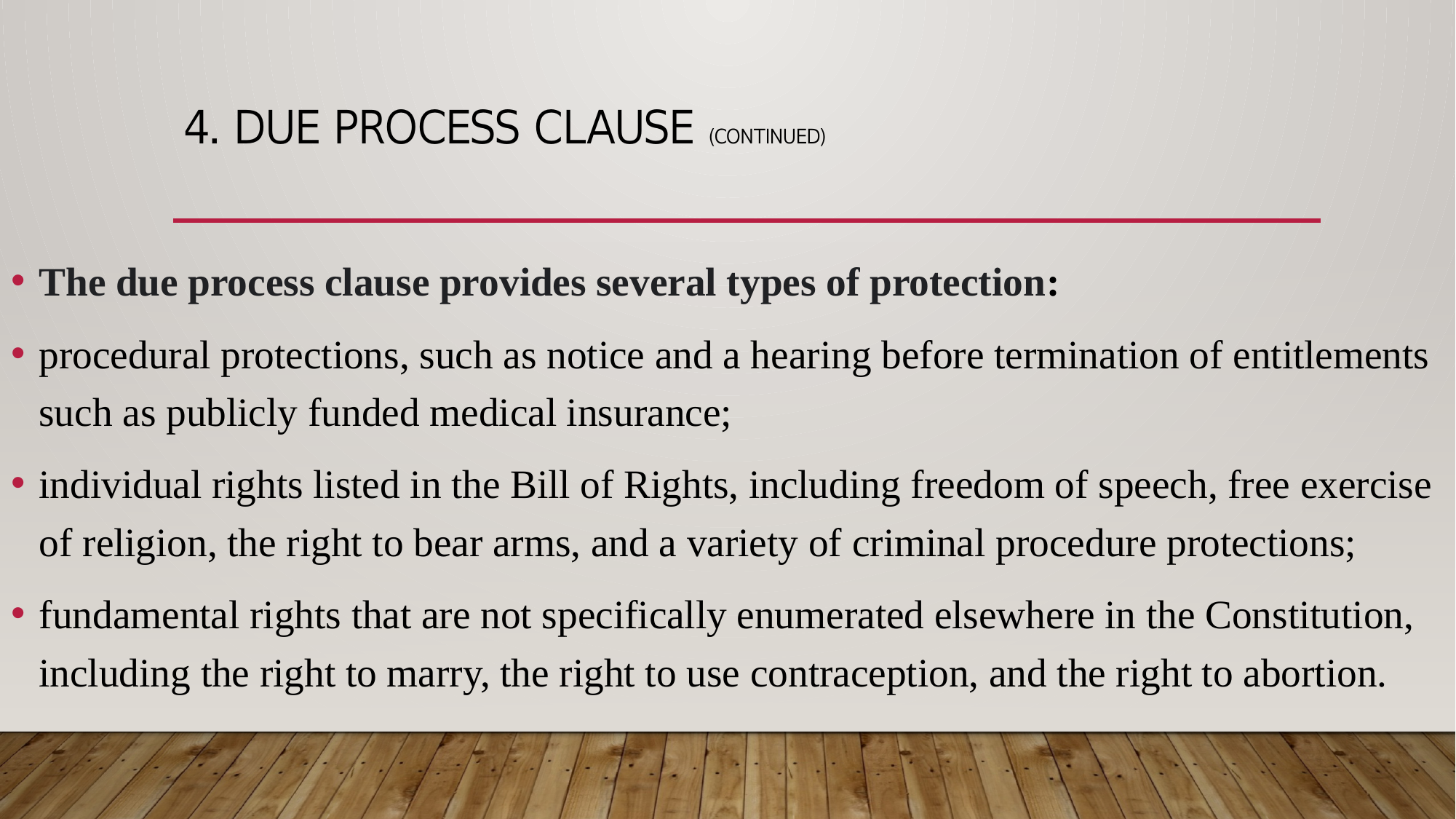

# 4. DUE PROCESS CLAUSE (continued)
The due process clause provides several types of protection:
procedural protections, such as notice and a hearing before termination of entitlements such as publicly funded medical insurance;
individual rights listed in the Bill of Rights, including freedom of speech, free exercise of religion, the right to bear arms, and a variety of criminal procedure protections;
fundamental rights that are not specifically enumerated elsewhere in the Constitution, including the right to marry, the right to use contraception, and the right to abortion.